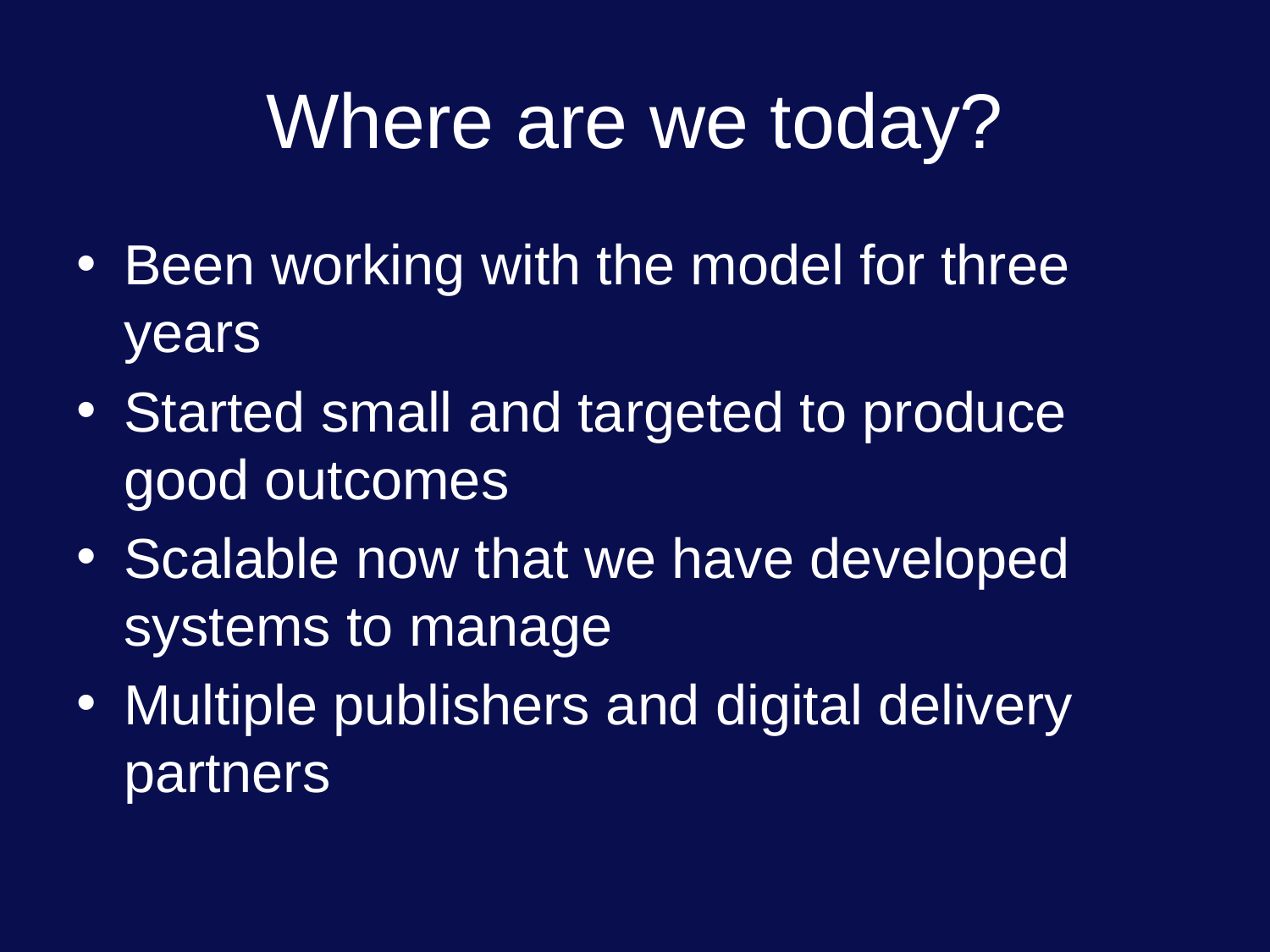

# Where are we today?
Been working with the model for three years
Started small and targeted to produce good outcomes
Scalable now that we have developed systems to manage
Multiple publishers and digital delivery partners